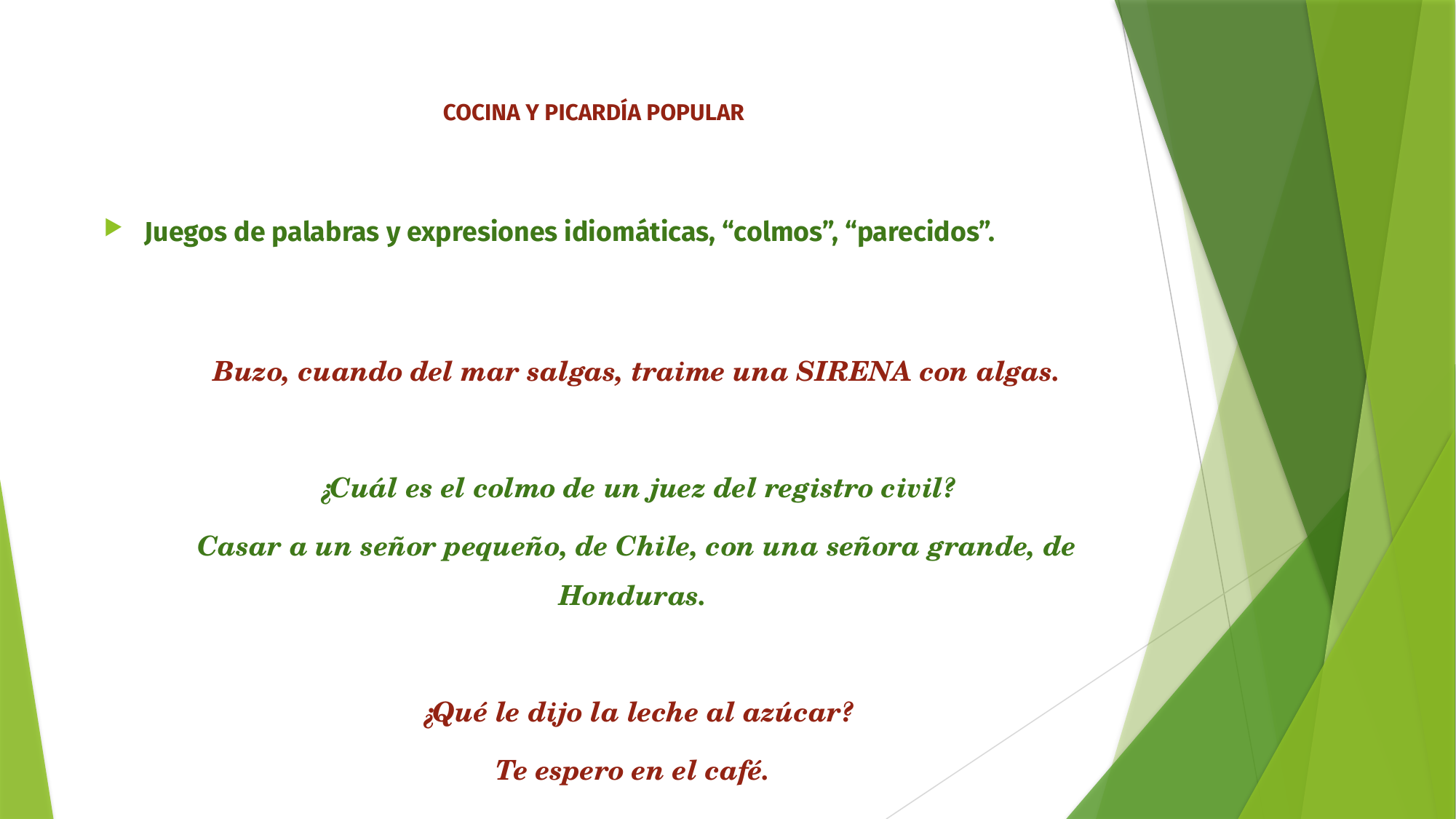

# COCINA Y PICARDÍA POPULAR
Juegos de palabras y expresiones idiomáticas, “colmos”, “parecidos”.

Buzo, cuando del mar salgas, traime una SIRENA con algas.

¿Cuál es el colmo de un juez del registro civil?
Casar a un señor pequeño, de Chile, con una señora grande, de Honduras.

¿Qué le dijo la leche al azúcar?
Te espero en el café.